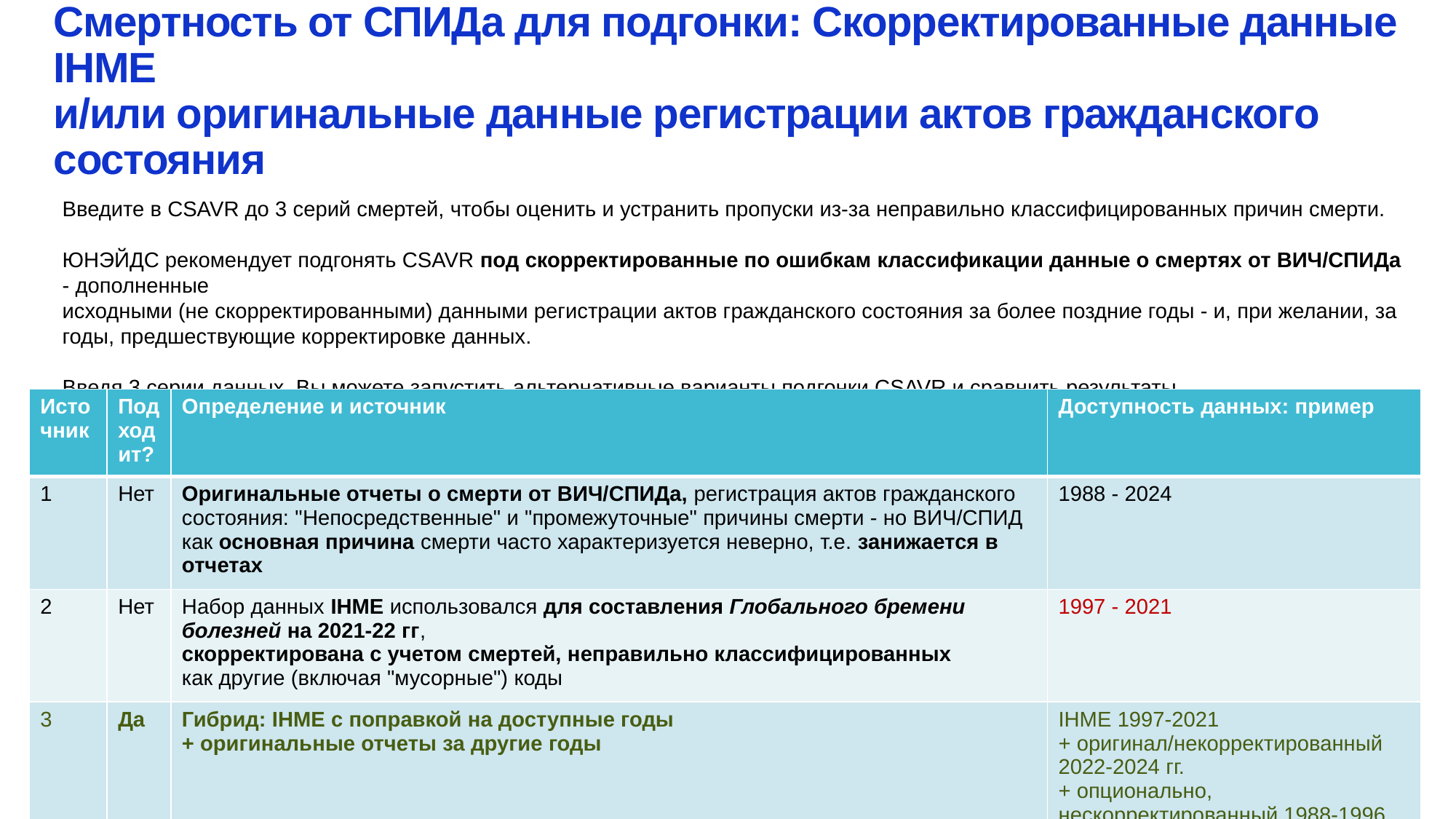

Смертность от СПИДа для подгонки: Скорректированные данные IHME
и/или оригинальные данные регистрации актов гражданского состояния
Введите в CSAVR до 3 серий смертей, чтобы оценить и устранить пропуски из-за неправильно классифицированных причин смерти.

ЮНЭЙДС рекомендует подгонять CSAVR под скорректированные по ошибкам классификации данные о смертях от ВИЧ/СПИДа - дополненные
исходными (не скорректированными) данными регистрации актов гражданского состояния за более поздние годы - и, при желании, за годы, предшествующие корректировке данных.

Введя 3 серии данных, Вы можете запустить альтернативные варианты подгонки CSAVR и сравнить результаты.
| Источник | Подходит? | Определение и источник | Доступность данных: пример |
| --- | --- | --- | --- |
| 1 | Нет | Оригинальные отчеты о смерти от ВИЧ/СПИДа, регистрация актов гражданского состояния: "Непосредственные" и "промежуточные" причины смерти - но ВИЧ/СПИД как основная причина смерти часто характеризуется неверно, т.е. занижается в отчетах | 1988 - 2024 |
| 2 | Нет | Набор данных IHME использовался для составления Глобального бремени болезней на 2021-22 гг, скорректирована с учетом смертей, неправильно классифицированных как другие (включая "мусорные") коды | 1997 - 2021 |
| 3 | Да | Гибрид: IHME с поправкой на доступные годы + оригинальные отчеты за другие годы | IHME 1997-2021 + оригинал/некорректированный 2022-2024 гг. + опционально, нескорректированный 1988-1996 гг. |